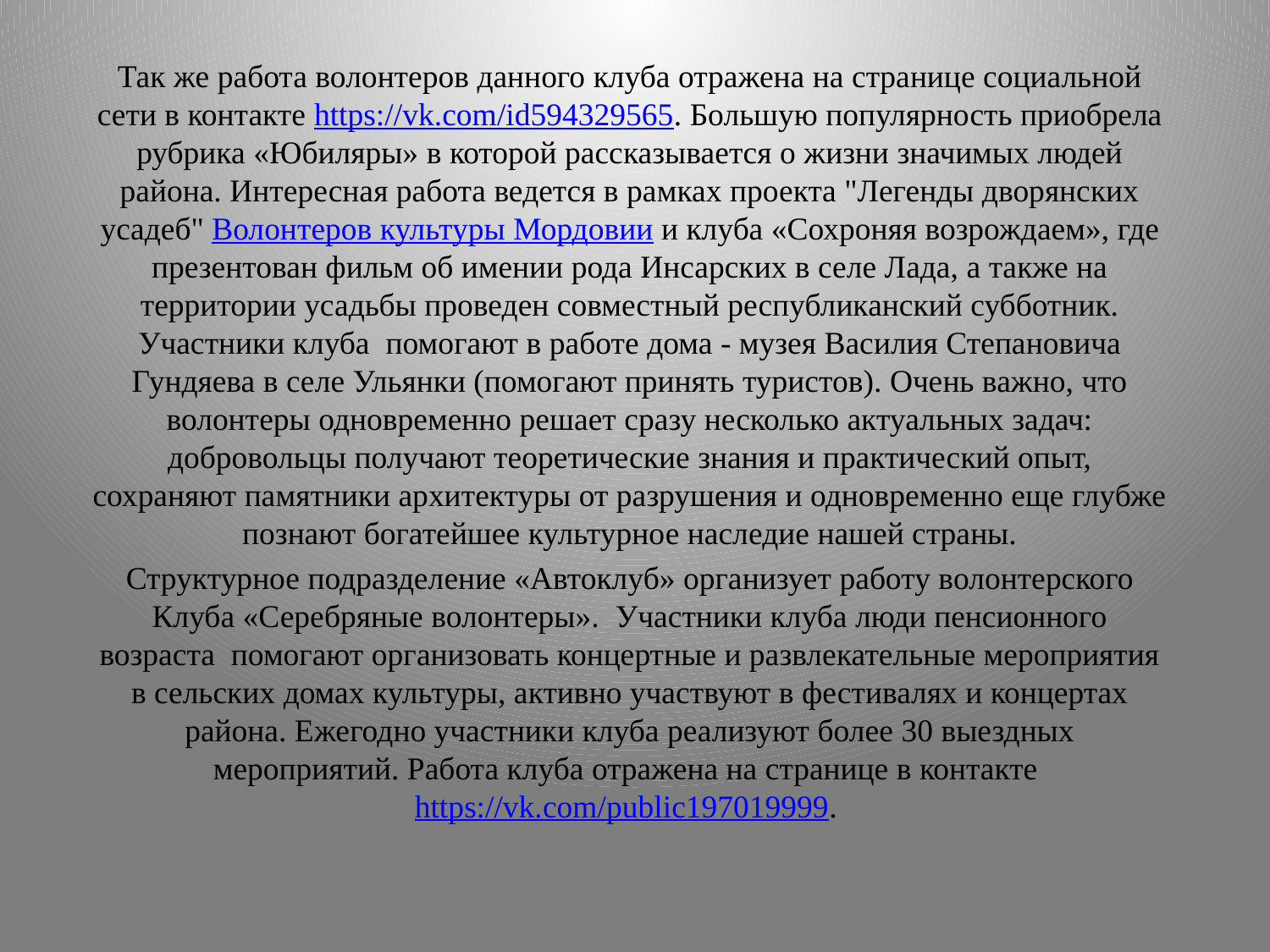

Так же работа волонтеров данного клуба отражена на странице социальной сети в контакте https://vk.com/id594329565. Большую популярность приобрела рубрика «Юбиляры» в которой рассказывается о жизни значимых людей района. Интересная работа ведется в рамках проекта "Легенды дворянских усадеб" Волонтеров культуры Мордовии и клуба «Сохроняя возрождаем», где презентован фильм об имении рода Инсарских в селе Лада, а также на территории усадьбы проведен совместный республиканский субботник. Участники клуба  помогают в работе дома - музея Василия Степановича Гундяева в селе Ульянки (помогают принять туристов). Очень важно, что волонтеры одновременно решает сразу несколько актуальных задач: добровольцы получают теоретические знания и практический опыт, сохраняют памятники архитектуры от разрушения и одновременно еще глубже познают богатейшее культурное наследие нашей страны.
Структурное подразделение «Автоклуб» организует работу волонтерского Клуба «Серебряные волонтеры».  Участники клуба люди пенсионного возраста  помогают организовать концертные и развлекательные мероприятия в сельских домах культуры, активно участвуют в фестивалях и концертах района. Ежегодно участники клуба реализуют более 30 выездных мероприятий. Работа клуба отражена на странице в контакте https://vk.com/public197019999.